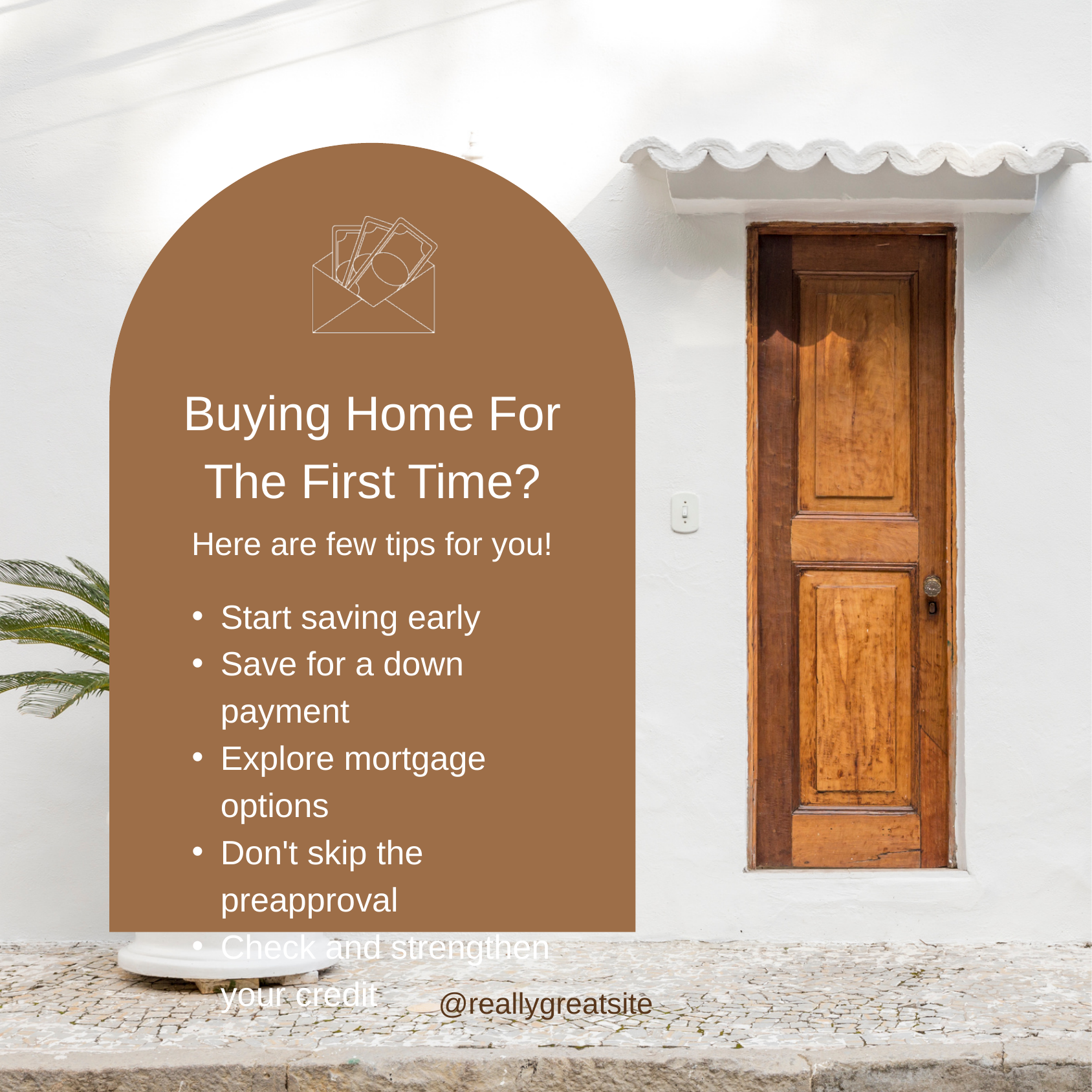

Buying Home For The First Time?
Here are few tips for you!
Start saving early
Save for a down payment
Explore mortgage options
Don't skip the preapproval
Check and strengthen your credit
@reallygreatsite